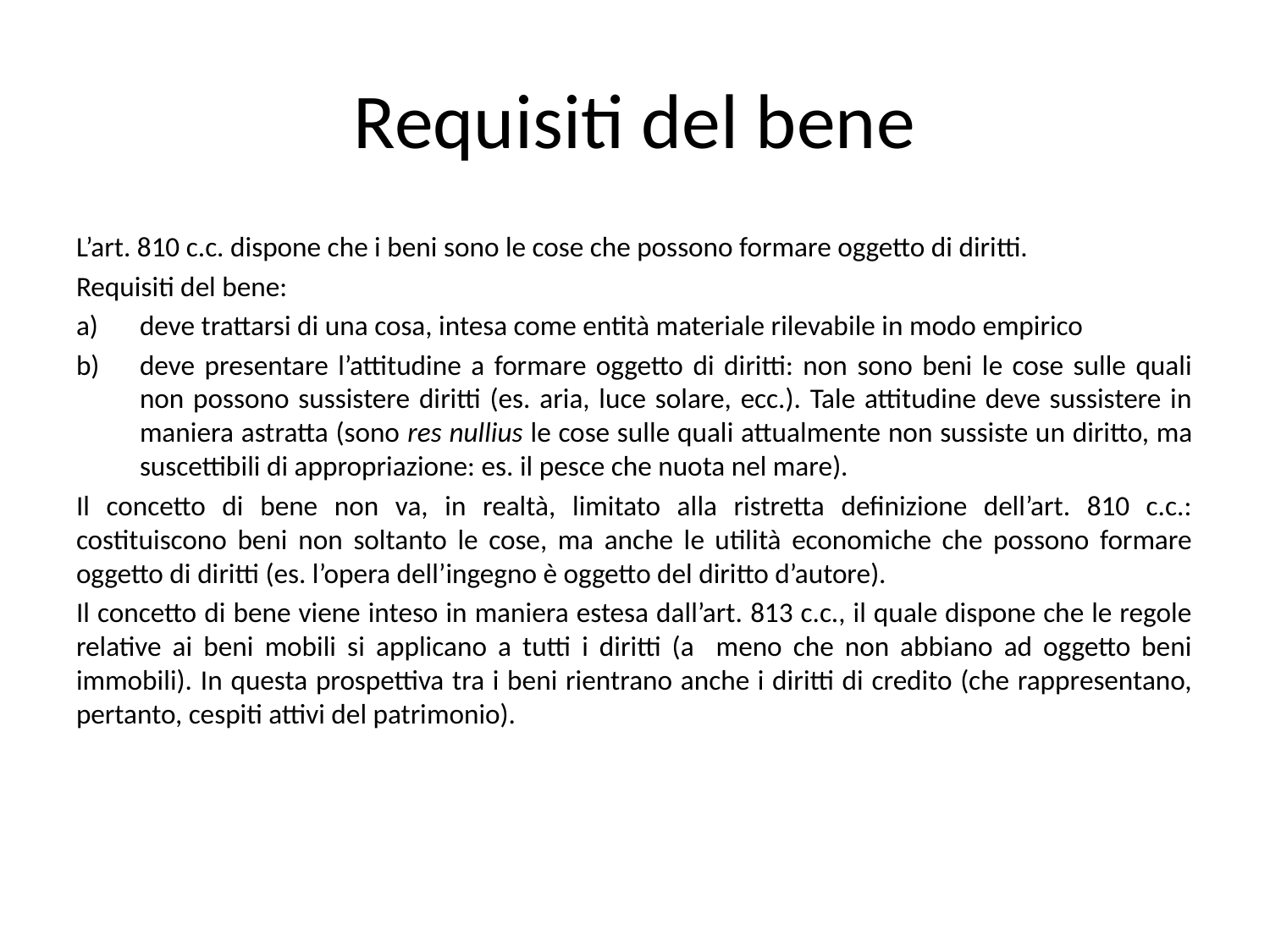

# Requisiti del bene
L’art. 810 c.c. dispone che i beni sono le cose che possono formare oggetto di diritti.
Requisiti del bene:
deve trattarsi di una cosa, intesa come entità materiale rilevabile in modo empirico
deve presentare l’attitudine a formare oggetto di diritti: non sono beni le cose sulle quali non possono sussistere diritti (es. aria, luce solare, ecc.). Tale attitudine deve sussistere in maniera astratta (sono res nullius le cose sulle quali attualmente non sussiste un diritto, ma suscettibili di appropriazione: es. il pesce che nuota nel mare).
Il concetto di bene non va, in realtà, limitato alla ristretta definizione dell’art. 810 c.c.: costituiscono beni non soltanto le cose, ma anche le utilità economiche che possono formare oggetto di diritti (es. l’opera dell’ingegno è oggetto del diritto d’autore).
Il concetto di bene viene inteso in maniera estesa dall’art. 813 c.c., il quale dispone che le regole relative ai beni mobili si applicano a tutti i diritti (a  meno che non abbiano ad oggetto beni immobili). In questa prospettiva tra i beni rientrano anche i diritti di credito (che rappresentano, pertanto, cespiti attivi del patrimonio).